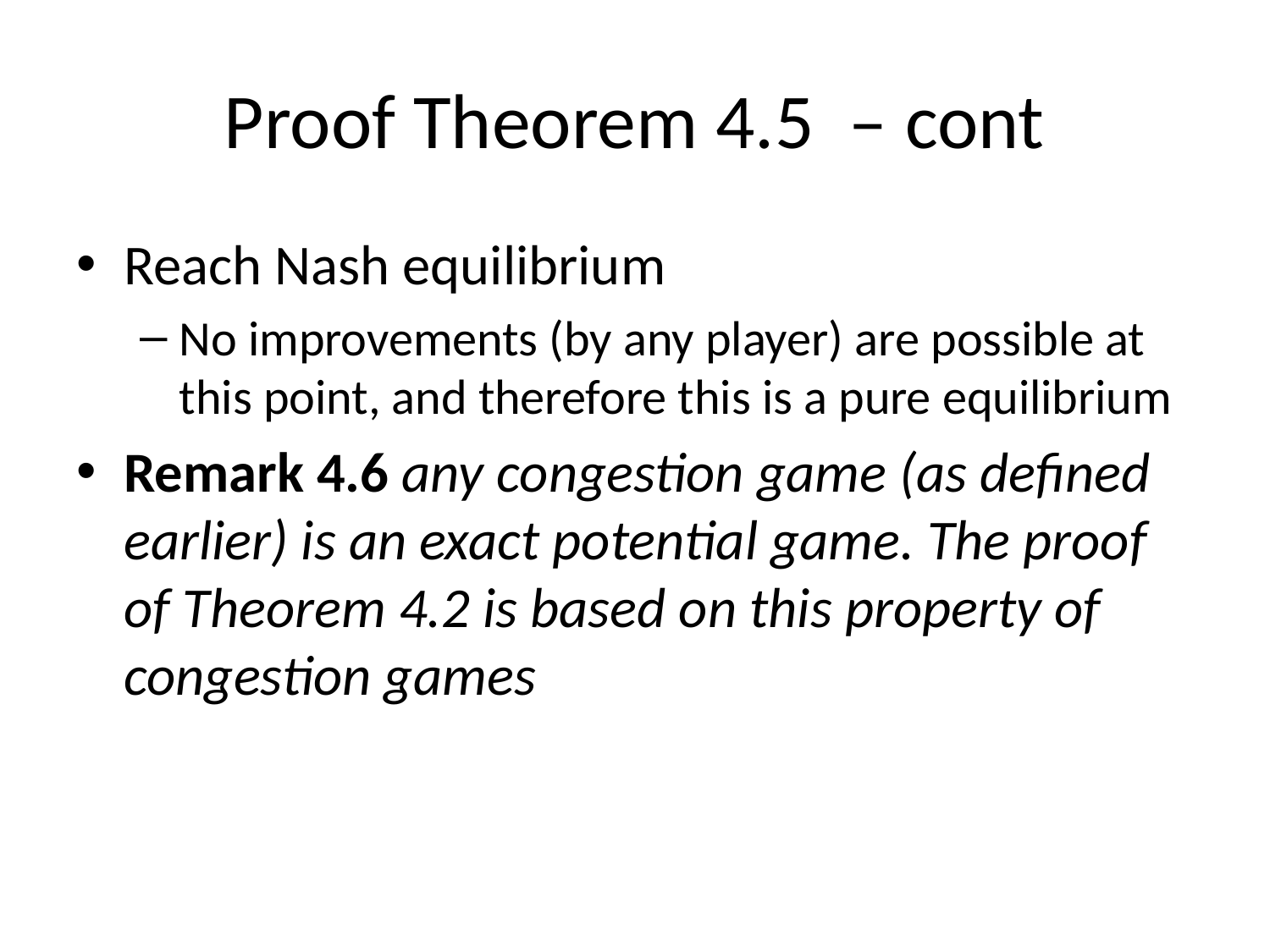

# Proof Theorem 4.5  – cont
Reach Nash equilibrium
No improvements (by any player) are possible at this point, and therefore this is a pure equilibrium
Remark 4.6 any congestion game (as defined earlier) is an exact potential game. The proof of Theorem 4.2 is based on this property of congestion games